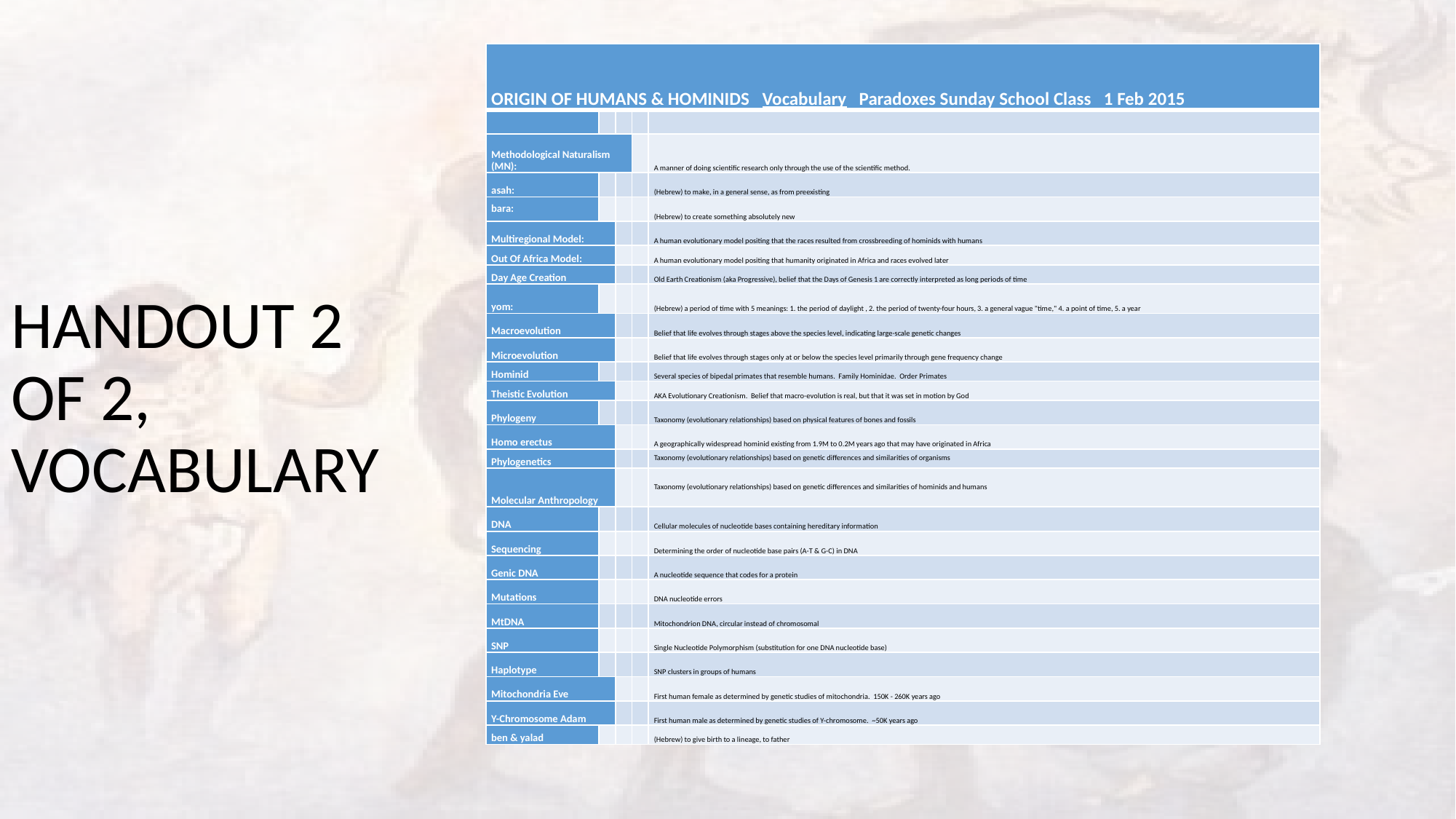

| ORIGIN OF HUMANS & HOMINIDS Vocabulary Paradoxes Sunday School Class 1 Feb 2015 |  |  |  |  |
| --- | --- | --- | --- | --- |
|  |  |  |  |  |
| Methodological Naturalism (MN): |  |  |  | A manner of doing scientific research only through the use of the scientific method. |
| asah: |  |  |  | (Hebrew) to make, in a general sense, as from preexisting |
| bara: |  |  |  | (Hebrew) to create something absolutely new |
| Multiregional Model: |  |  |  | A human evolutionary model positing that the races resulted from crossbreeding of hominids with humans |
| Out Of Africa Model: |  |  |  | A human evolutionary model positing that humanity originated in Africa and races evolved later |
| Day Age Creation |  |  |  | Old Earth Creationism (aka Progressive), belief that the Days of Genesis 1 are correctly interpreted as long periods of time |
| yom: |  |  |  | (Hebrew) a period of time with 5 meanings: 1. the period of daylight , 2. the period of twenty-four hours, 3. a general vague "time," 4. a point of time, 5. a year |
| Macroevolution |  |  |  | Belief that life evolves through stages above the species level, indicating large-scale genetic changes |
| Microevolution |  |  |  | Belief that life evolves through stages only at or below the species level primarily through gene frequency change |
| Hominid |  |  |  | Several species of bipedal primates that resemble humans. Family Hominidae. Order Primates |
| Theistic Evolution |  |  |  | AKA Evolutionary Creationism. Belief that macro-evolution is real, but that it was set in motion by God |
| Phylogeny |  |  |  | Taxonomy (evolutionary relationships) based on physical features of bones and fossils |
| Homo erectus |  |  |  | A geographically widespread hominid existing from 1.9M to 0.2M years ago that may have originated in Africa |
| Phylogenetics |  |  |  | Taxonomy (evolutionary relationships) based on genetic differences and similarities of organisms |
| Molecular Anthropology |  |  |  | Taxonomy (evolutionary relationships) based on genetic differences and similarities of hominids and humans |
| DNA |  |  |  | Cellular molecules of nucleotide bases containing hereditary information |
| Sequencing |  |  |  | Determining the order of nucleotide base pairs (A-T & G-C) in DNA |
| Genic DNA |  |  |  | A nucleotide sequence that codes for a protein |
| Mutations |  |  |  | DNA nucleotide errors |
| MtDNA |  |  |  | Mitochondrion DNA, circular instead of chromosomal |
| SNP |  |  |  | Single Nucleotide Polymorphism (substitution for one DNA nucleotide base) |
| Haplotype |  |  |  | SNP clusters in groups of humans |
| Mitochondria Eve |  |  |  | First human female as determined by genetic studies of mitochondria. 150K - 260K years ago |
| Y-Chromosome Adam |  |  |  | First human male as determined by genetic studies of Y-chromosome. ~50K years ago |
| ben & yalad |  |  |  | (Hebrew) to give birth to a lineage, to father |
# HANDOUT 2 OF 2, VOCABULARY